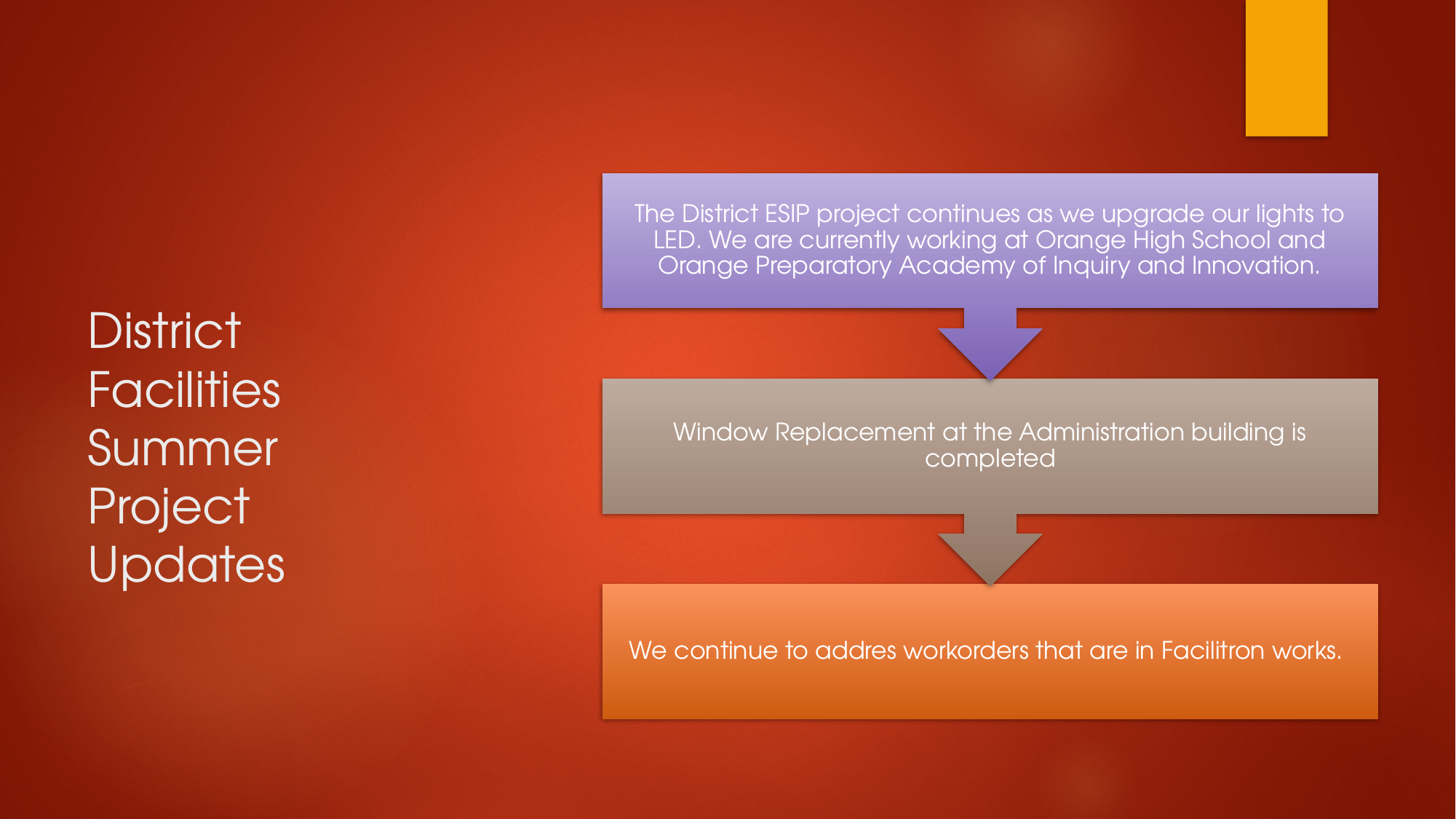

# District Facilities Summer  Project Updates
We continue to addres workorders that are in Facilitron works.
Window Replacement at the Administration building is completed
The District ESIP project continues as we upgrade our lights to LED. We are currently working at Orange High School and Orange Preparatory Academy of Inquiry and Innovation.